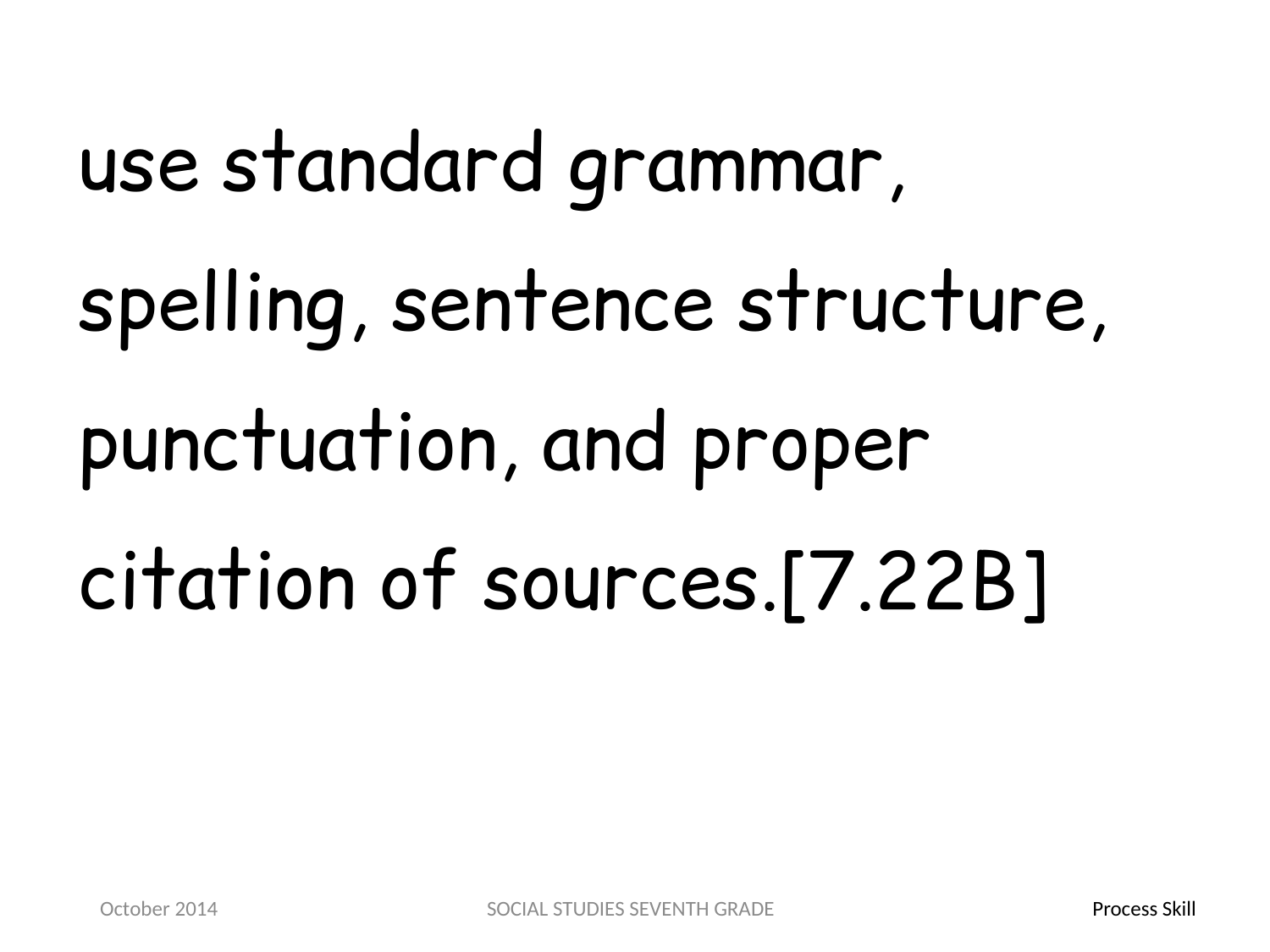

use standard grammar, spelling, sentence structure, punctuation, and proper citation of sources.[7.22B]
October 2014
SOCIAL STUDIES SEVENTH GRADE